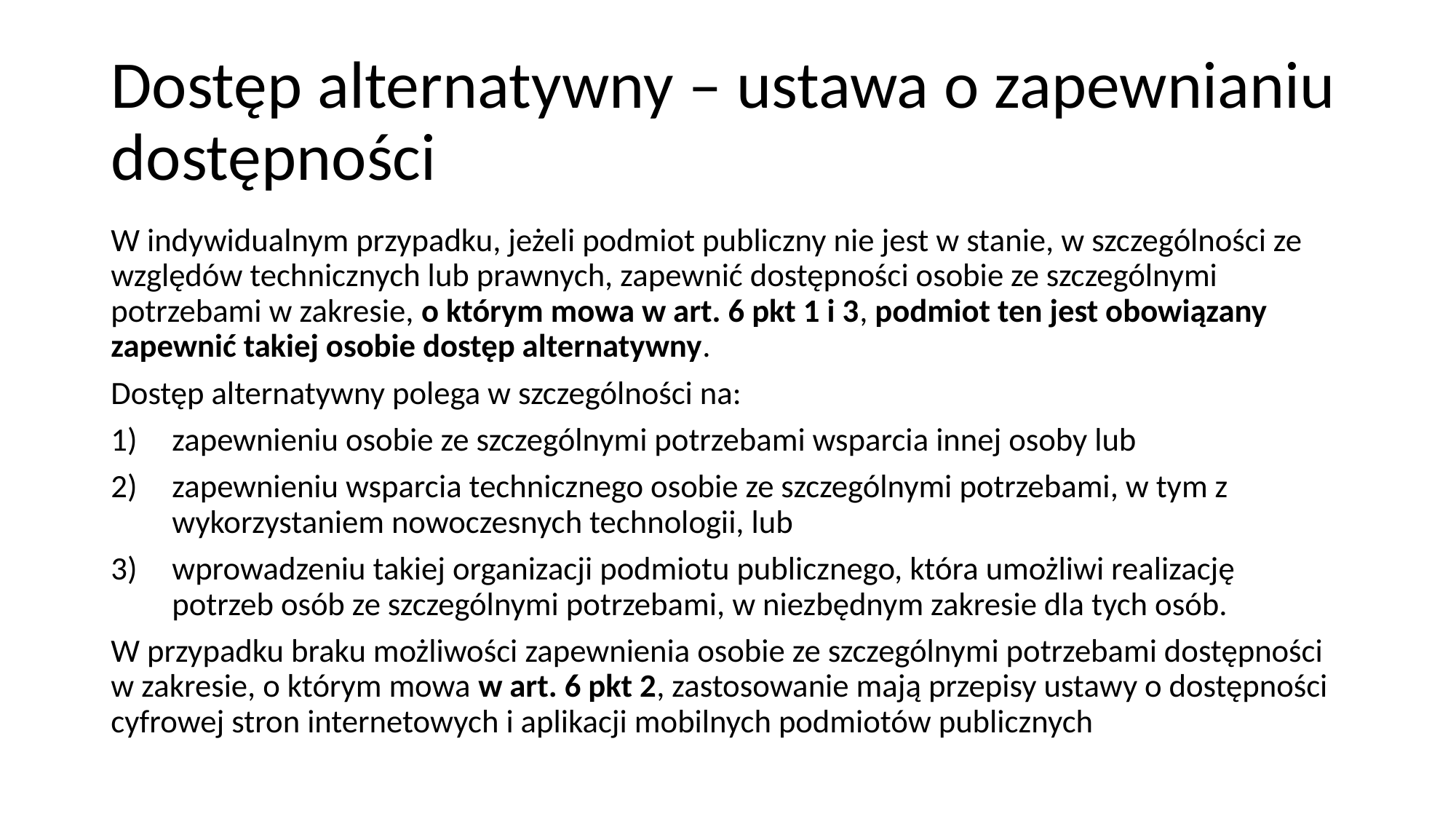

# Dostęp alternatywny – ustawa o zapewnianiu dostępności
W indywidualnym przypadku, jeżeli podmiot publiczny nie jest w stanie, w szczególności ze względów technicznych lub prawnych, zapewnić dostępności osobie ze szczególnymi potrzebami w zakresie, o którym mowa w art. 6 pkt 1 i 3, podmiot ten jest obowiązany zapewnić takiej osobie dostęp alternatywny.
Dostęp alternatywny polega w szczególności na:
zapewnieniu osobie ze szczególnymi potrzebami wsparcia innej osoby lub
zapewnieniu wsparcia technicznego osobie ze szczególnymi potrzebami, w tym z wykorzystaniem nowoczesnych technologii, lub
wprowadzeniu takiej organizacji podmiotu publicznego, która umożliwi realizację potrzeb osób ze szczególnymi potrzebami, w niezbędnym zakresie dla tych osób.
W przypadku braku możliwości zapewnienia osobie ze szczególnymi potrzebami dostępności w zakresie, o którym mowa w art. 6 pkt 2, zastosowanie mają przepisy ustawy o dostępności cyfrowej stron internetowych i aplikacji mobilnych podmiotów publicznych